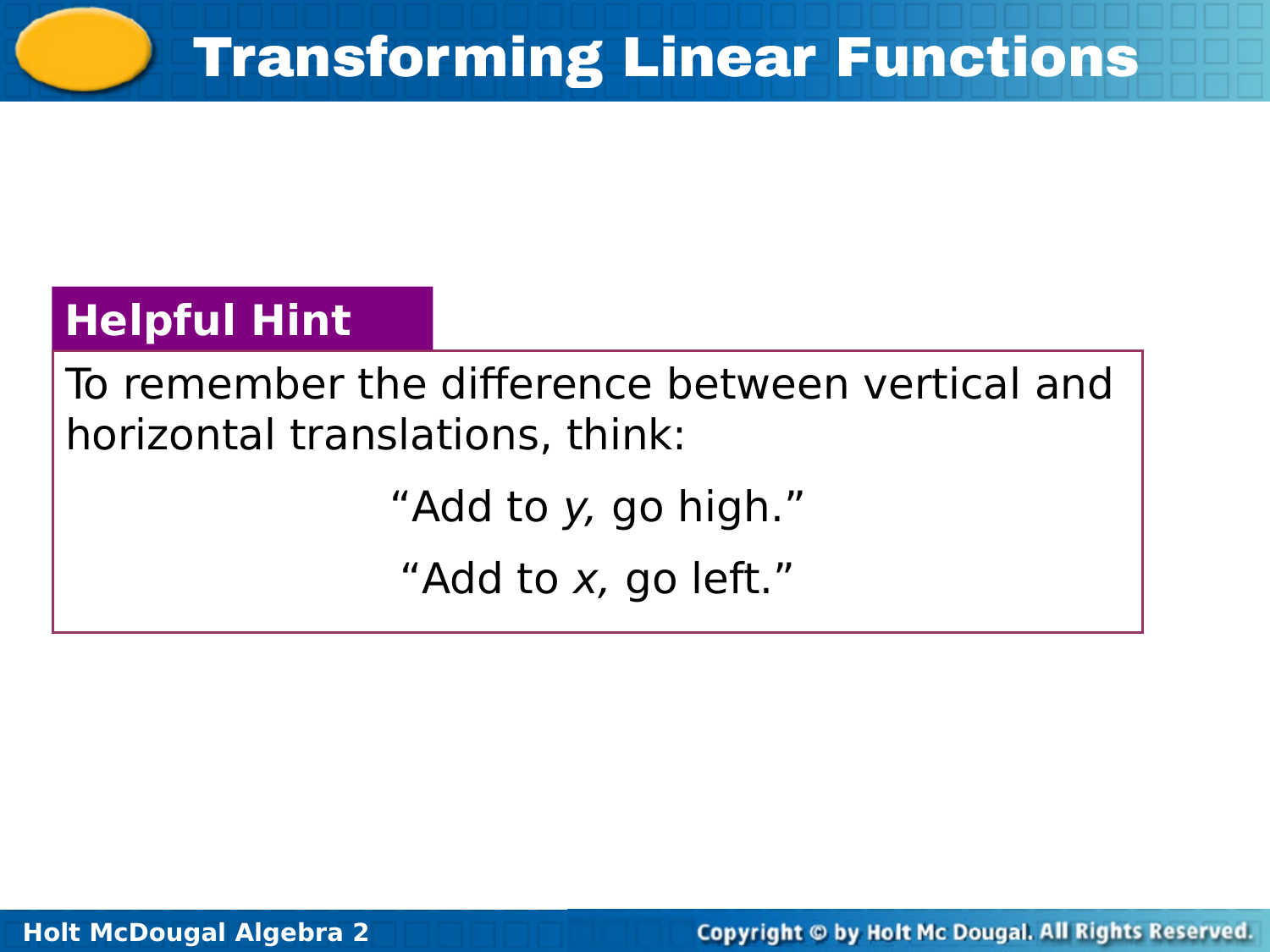

Helpful Hint
To remember the difference between vertical and horizontal translations, think:
“Add to y, go high.”
“Add to x, go left.”